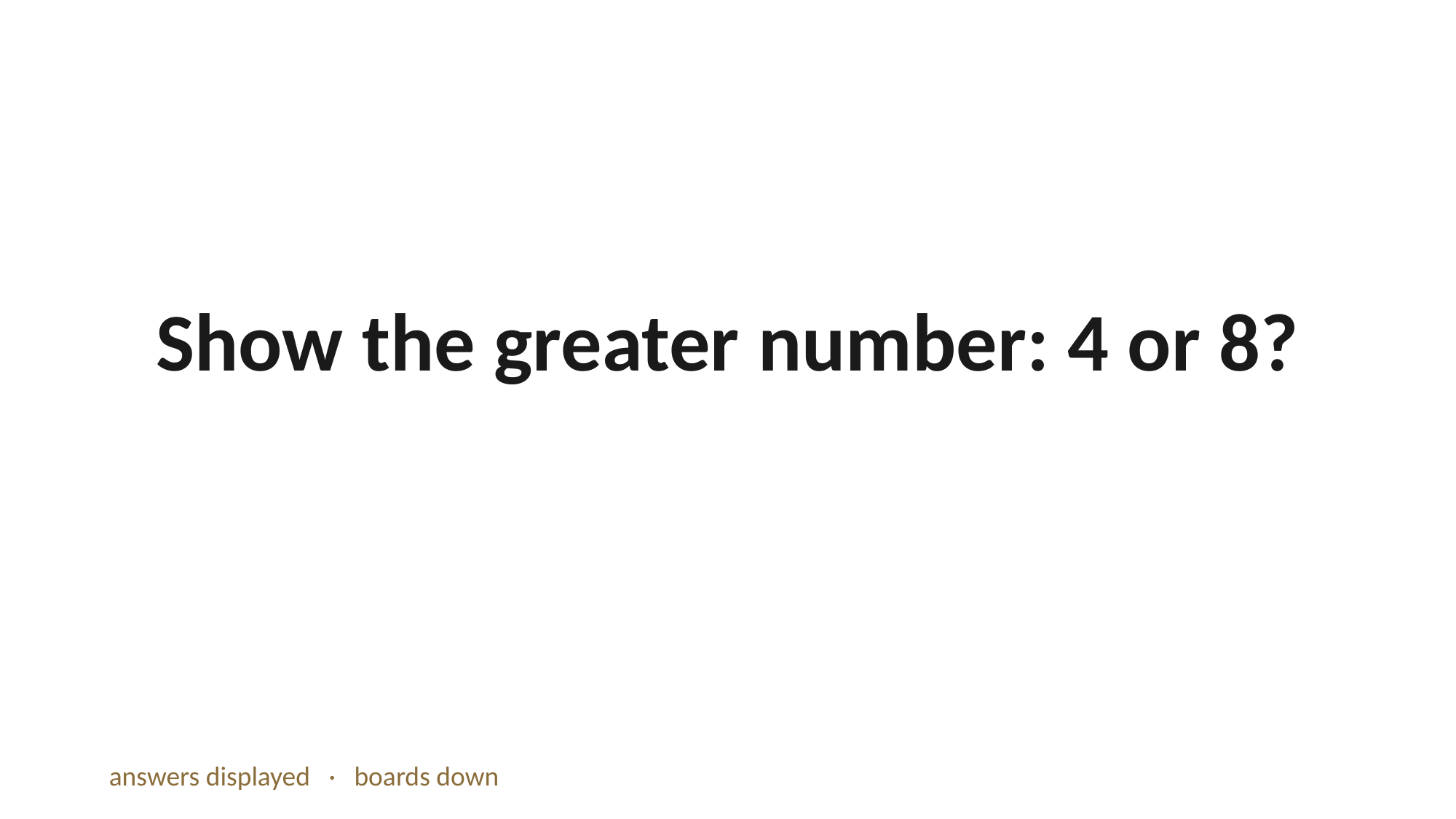

Show the greater number: 4 or 8?
answers displayed   ·   boards down